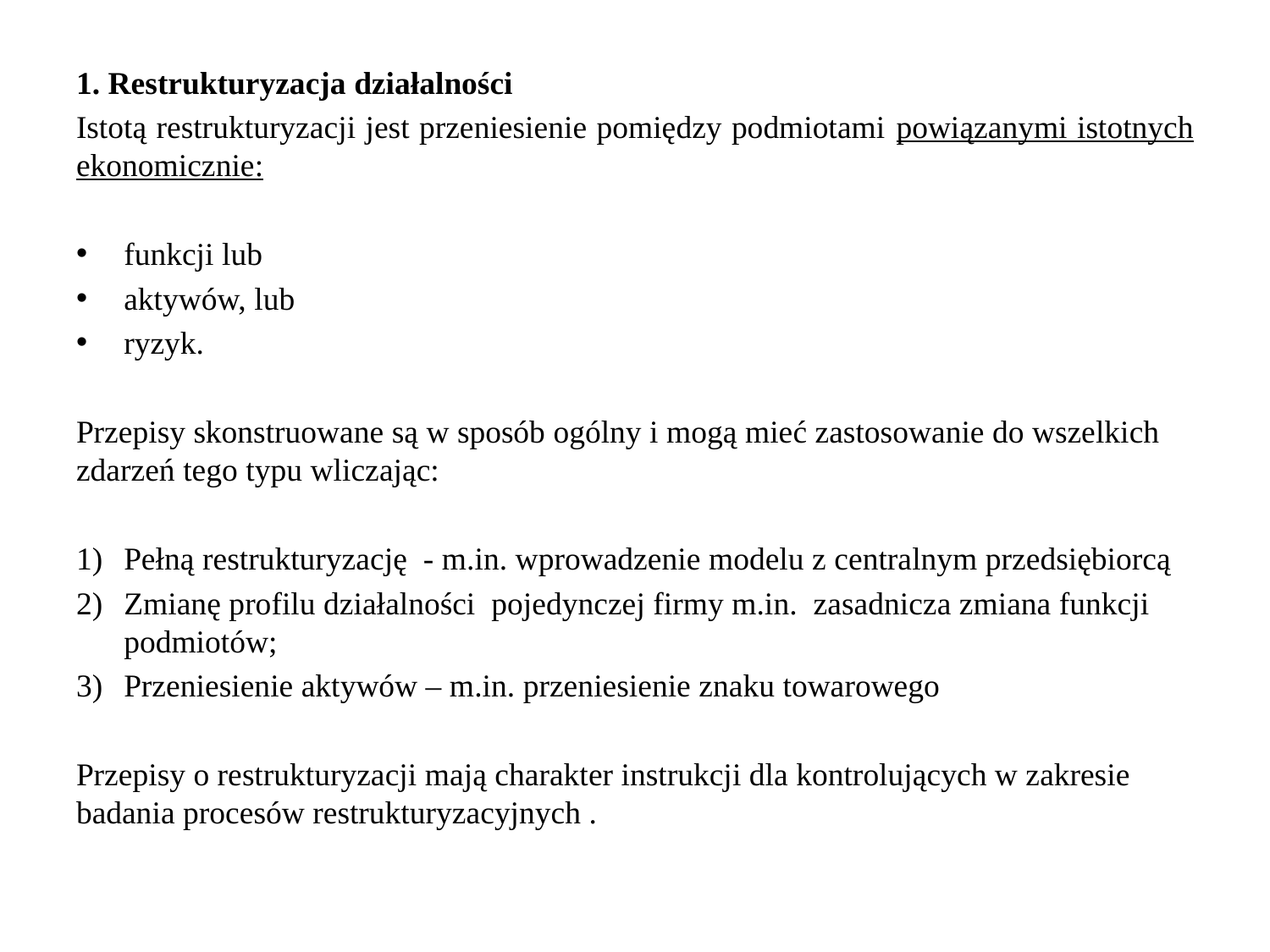

1. Restrukturyzacja działalności
Istotą restrukturyzacji jest przeniesienie pomiędzy podmiotami powiązanymi istotnych ekonomicznie:

funkcji lub
aktywów, lub
ryzyk.

Przepisy skonstruowane są w sposób ogólny i mogą mieć zastosowanie do wszelkich zdarzeń tego typu wliczając:

Pełną restrukturyzację  - m.in. wprowadzenie modelu z centralnym przedsiębiorcą
Zmianę profilu działalności  pojedynczej firmy m.in.  zasadnicza zmiana funkcji podmiotów;
Przeniesienie aktywów – m.in. przeniesienie znaku towarowego

Przepisy o restrukturyzacji mają charakter instrukcji dla kontrolujących w zakresie badania procesów restrukturyzacyjnych .